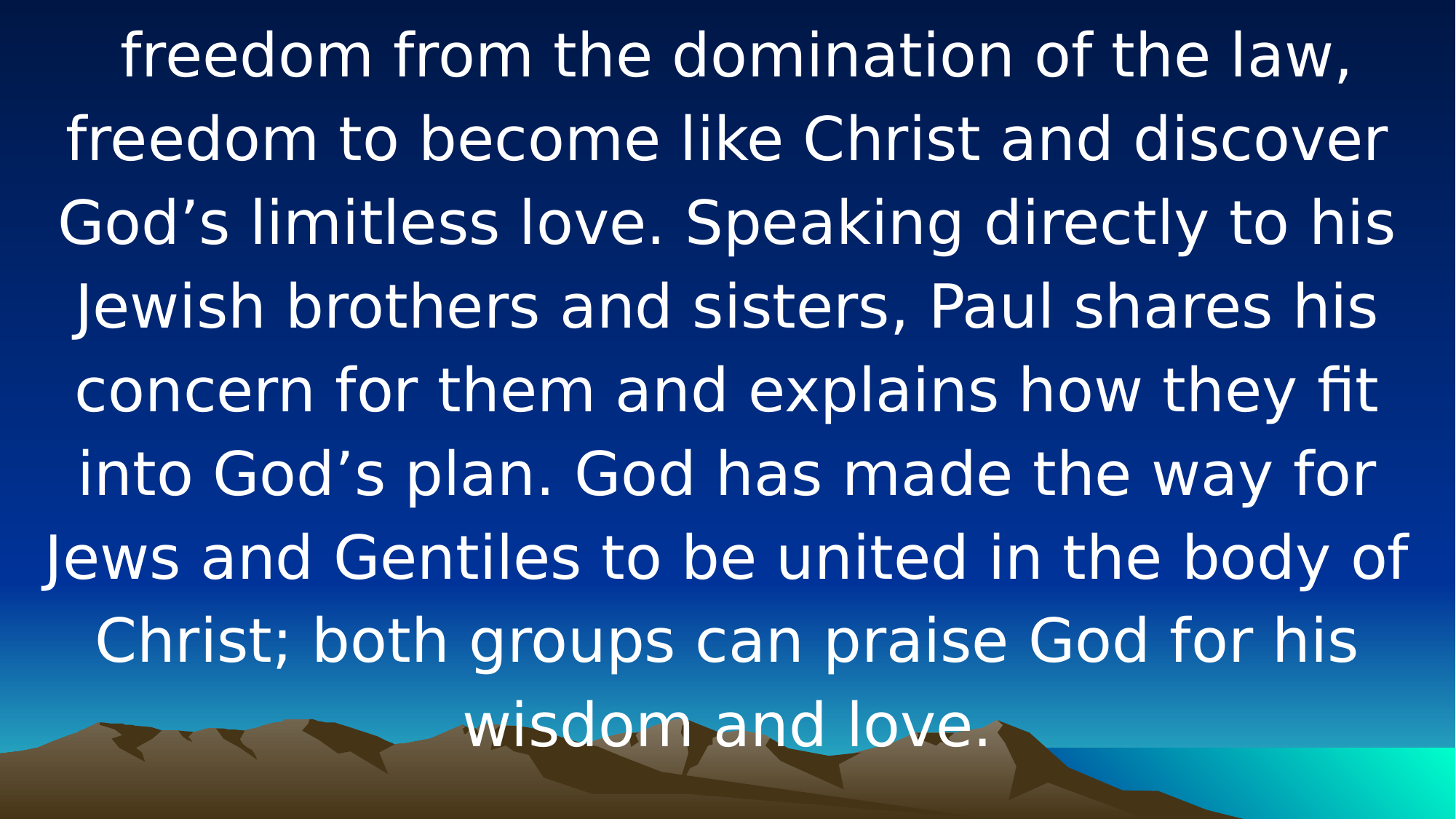

freedom from the domination of the law, freedom to become like Christ and discover God’s limitless love. Speaking directly to his Jewish brothers and sisters, Paul shares his concern for them and explains how they fit into God’s plan. God has made the way for Jews and Gentiles to be united in the body of Christ; both groups can praise God for his wisdom and love.